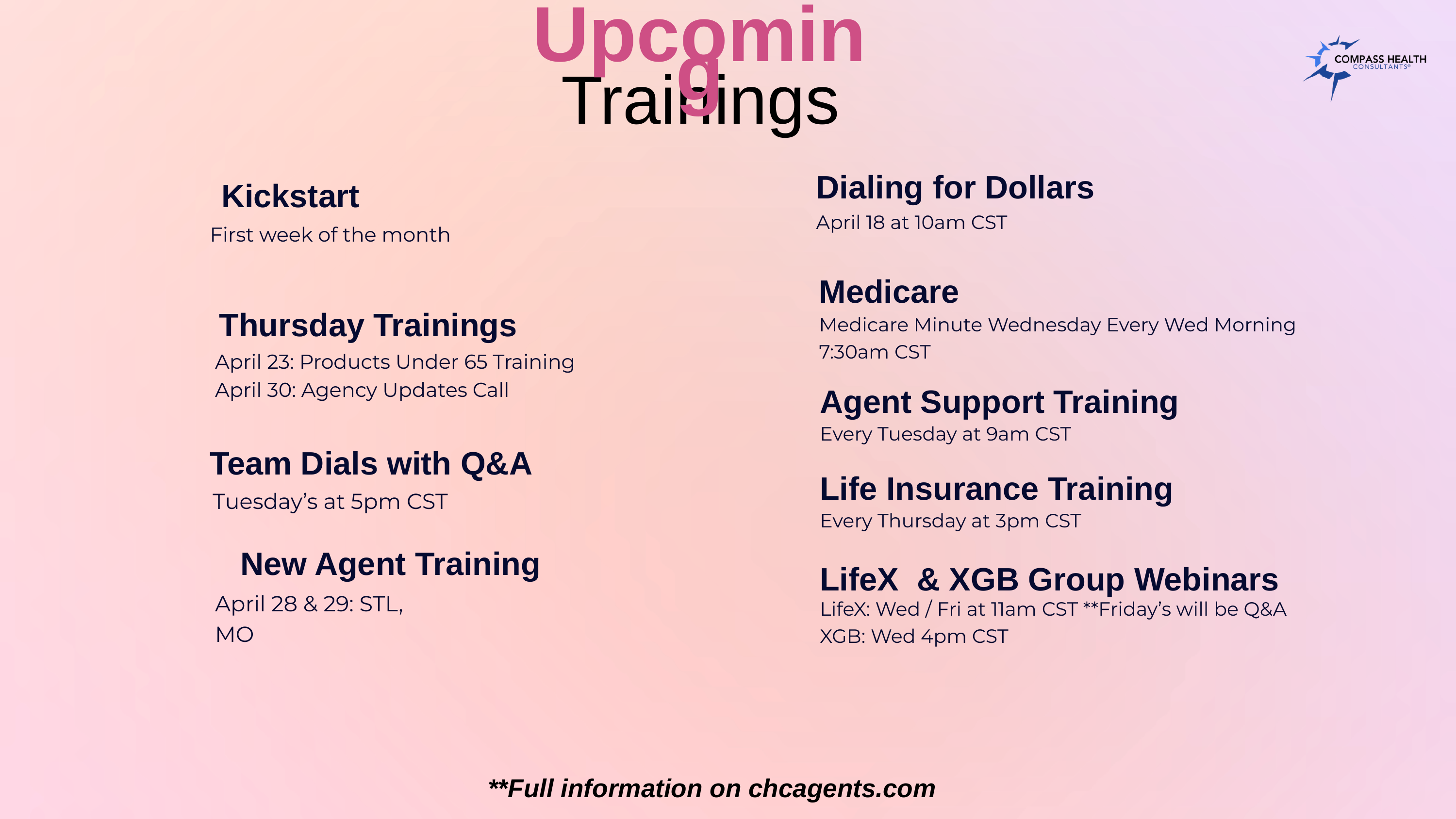

Upcoming
Trainings
Dialing for Dollars
Kickstart
April 18 at 10am CST
First week of the month
Medicare
Thursday Trainings
Medicare Minute Wednesday Every Wed Morning 7:30am CST
April 23: Products Under 65 Training
April 30: Agency Updates Call
Agent Support Training
Every Tuesday at 9am CST
Team Dials with Q&A
Life Insurance Training
Tuesday’s at 5pm CST
Every Thursday at 3pm CST
New Agent Training
LifeX  & XGB Group Webinars
April 28 & 29: STL, MO
LifeX: Wed / Fri at 11am CST **Friday’s will be Q&A
XGB: Wed 4pm CST

**Full information on chcagents.com